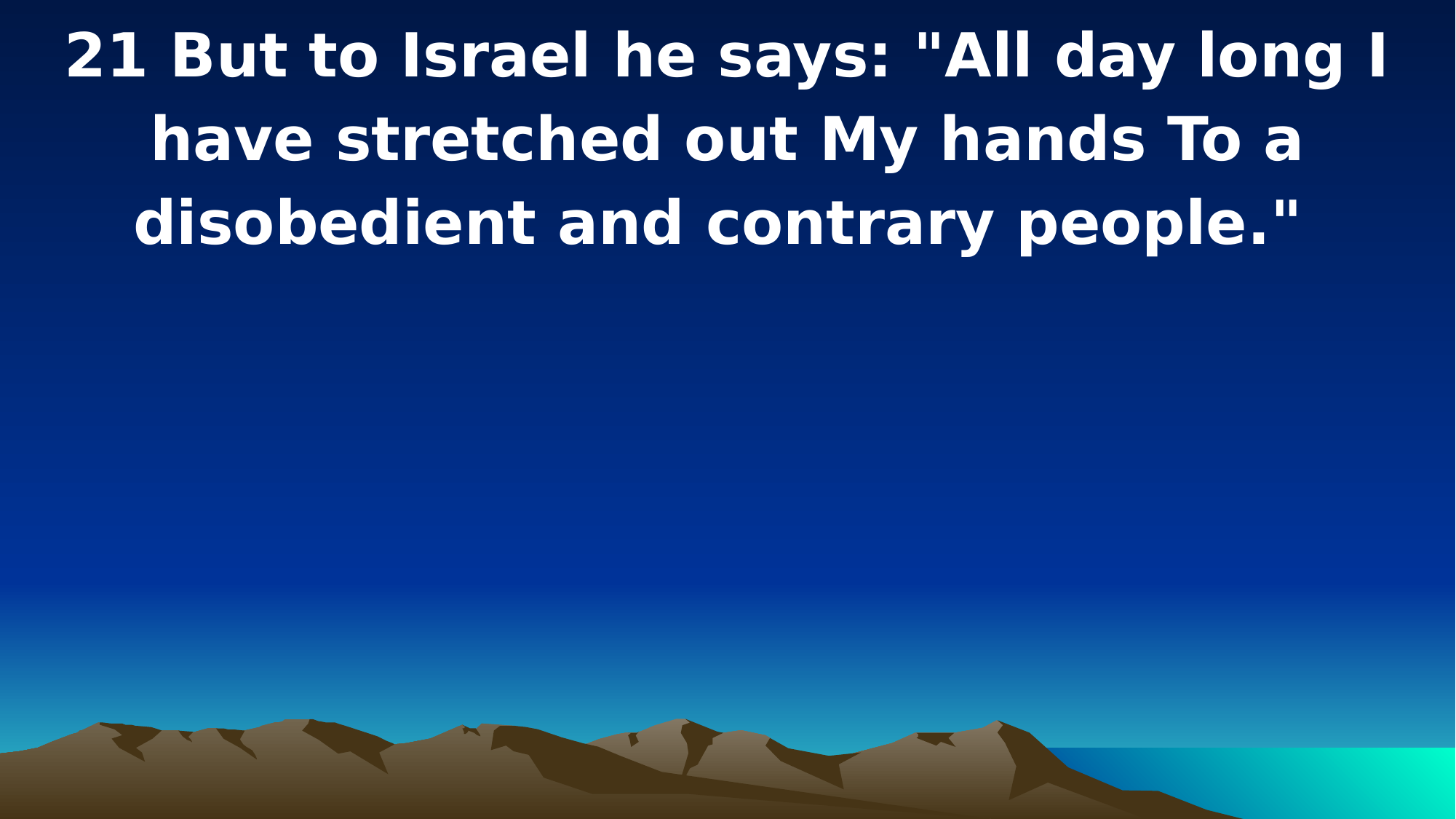

21 But to Israel he says: "All day long I have stretched out My hands To a disobedient and contrary people."